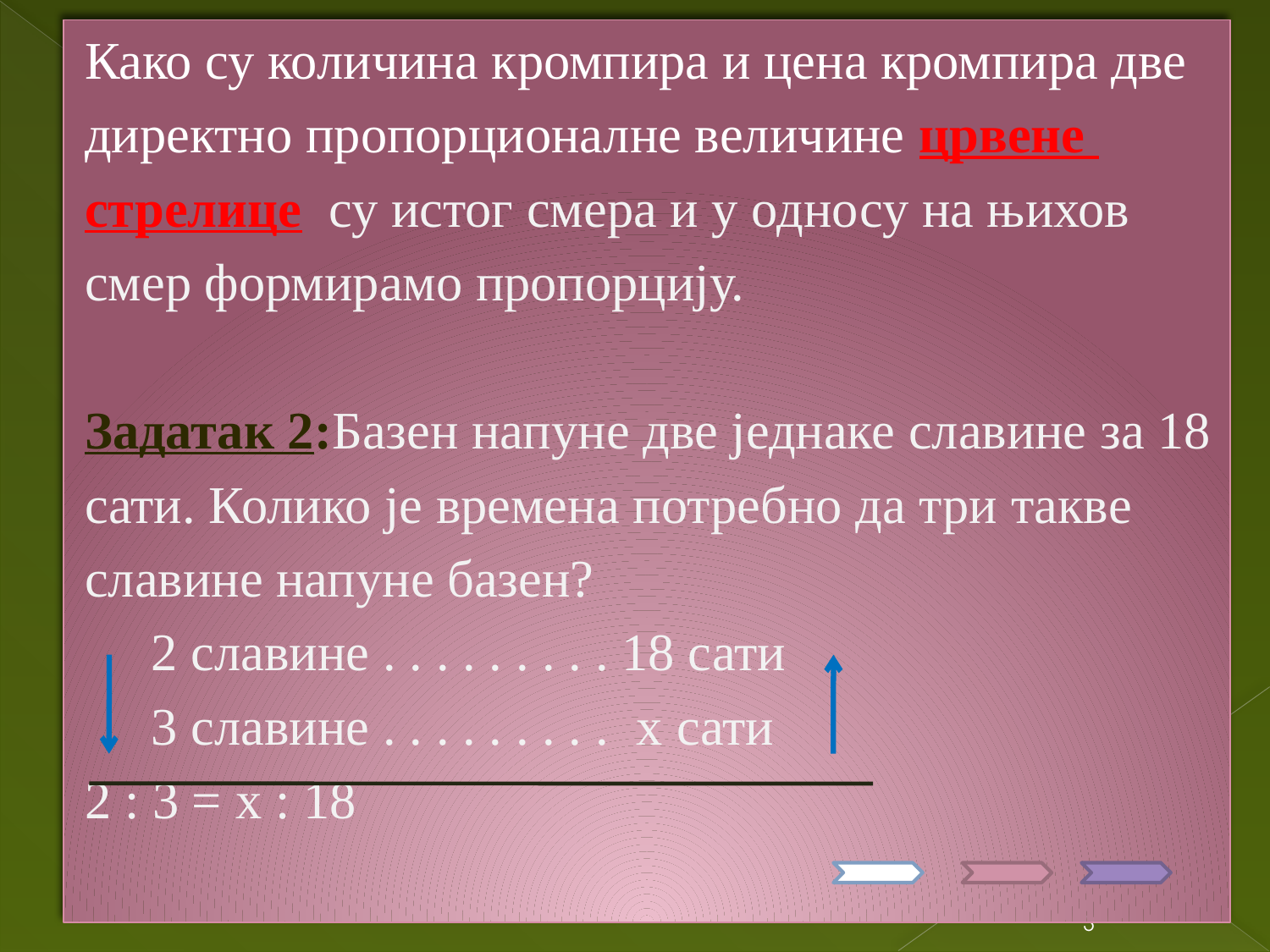

Како су количина кромпира и цена кромпира две
директно пропорционалне величине црвене
стрелице  су истог смера и у односу на њихов
смер формирамо пропорцију.

Задатак 2:Базен напуне две једнаке славине за 18
сати. Колико је времена потребно да три такве
славине напуне базен?
     2 славине . . . . . . . . . 18 сати
     3 славине . . . . . . . . .  x сати
2 : 3 = x : 18

3